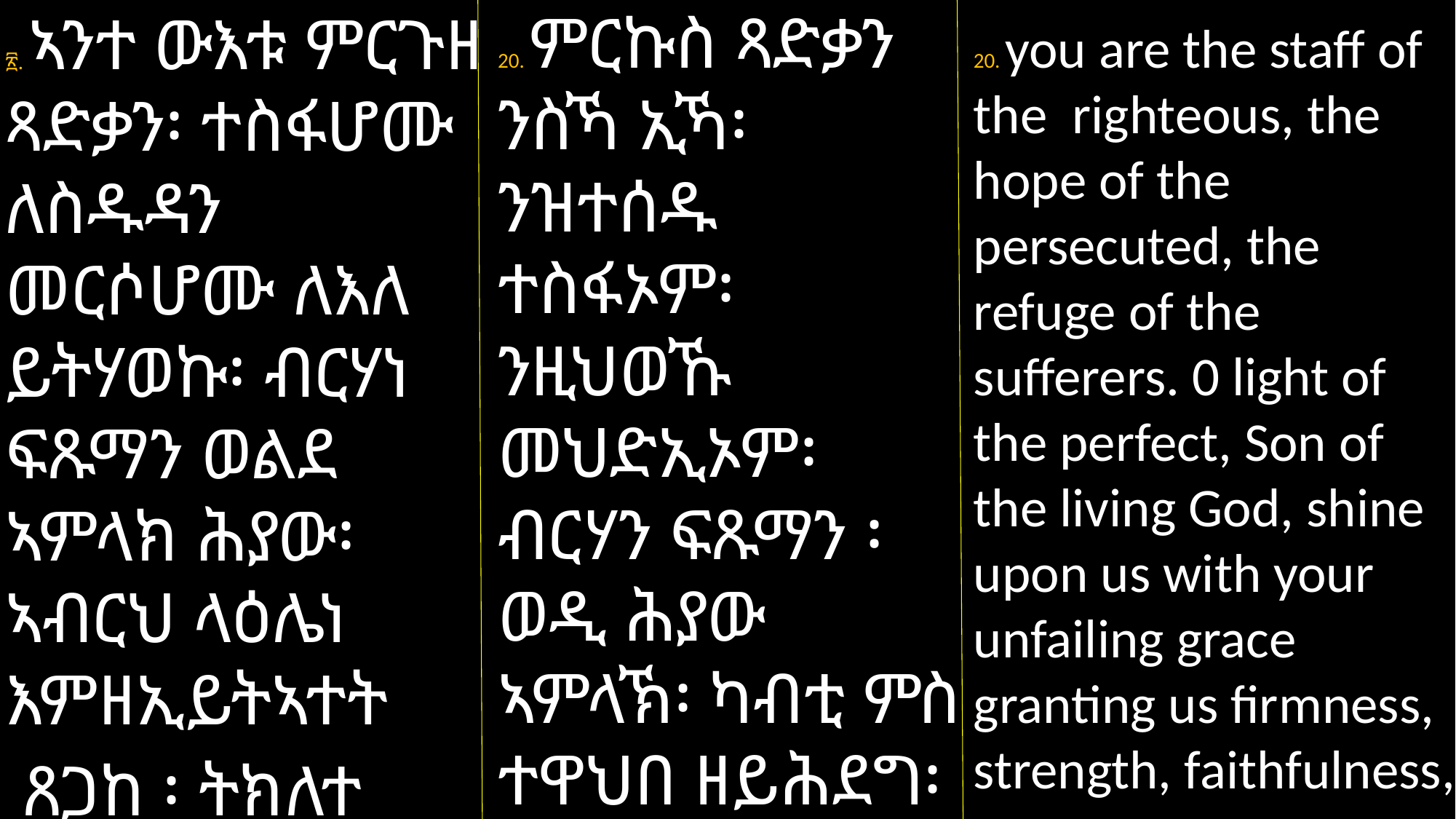

20. ምርኩስ ጻድቃን ንስኻ ኢኻ፡ ንዝተሰዱ  ተስፋኦም፡ ንዚህወኹ መህድኢኦም፡ ብርሃን ፍጹማን ፡ ወዲ ሕያው ኣምላኽ፡ ካብቲ ምስ ተዋህበ ዘይሕደግ፡ ጸጋኻ ኣብርሃልና። ትኽለትን ጽንዓትን
፳. ኣንተ ውእቱ ምርጉዘ ጻድቃን፡ ተስፋሆሙ ለስዱዳን መርሶሆሙ ለእለ ይትሃወኩ፡ ብርሃነ ፍጹማን ወልደ ኣምላክ ሕያው፡ ኣብርህ ላዕሌነ እምዘኢይትኣተት
 ጸጋከ ፡ ትክለተ ወጽንዓተ፡  ተኣምኖ
20. you are the staff of the  righteous, the hope of the persecuted, the refuge of the sufferers. 0 light of the perfect, Son of the living God, shine upon us with your unfailing grace granting us firmness, strength, faithfulness,